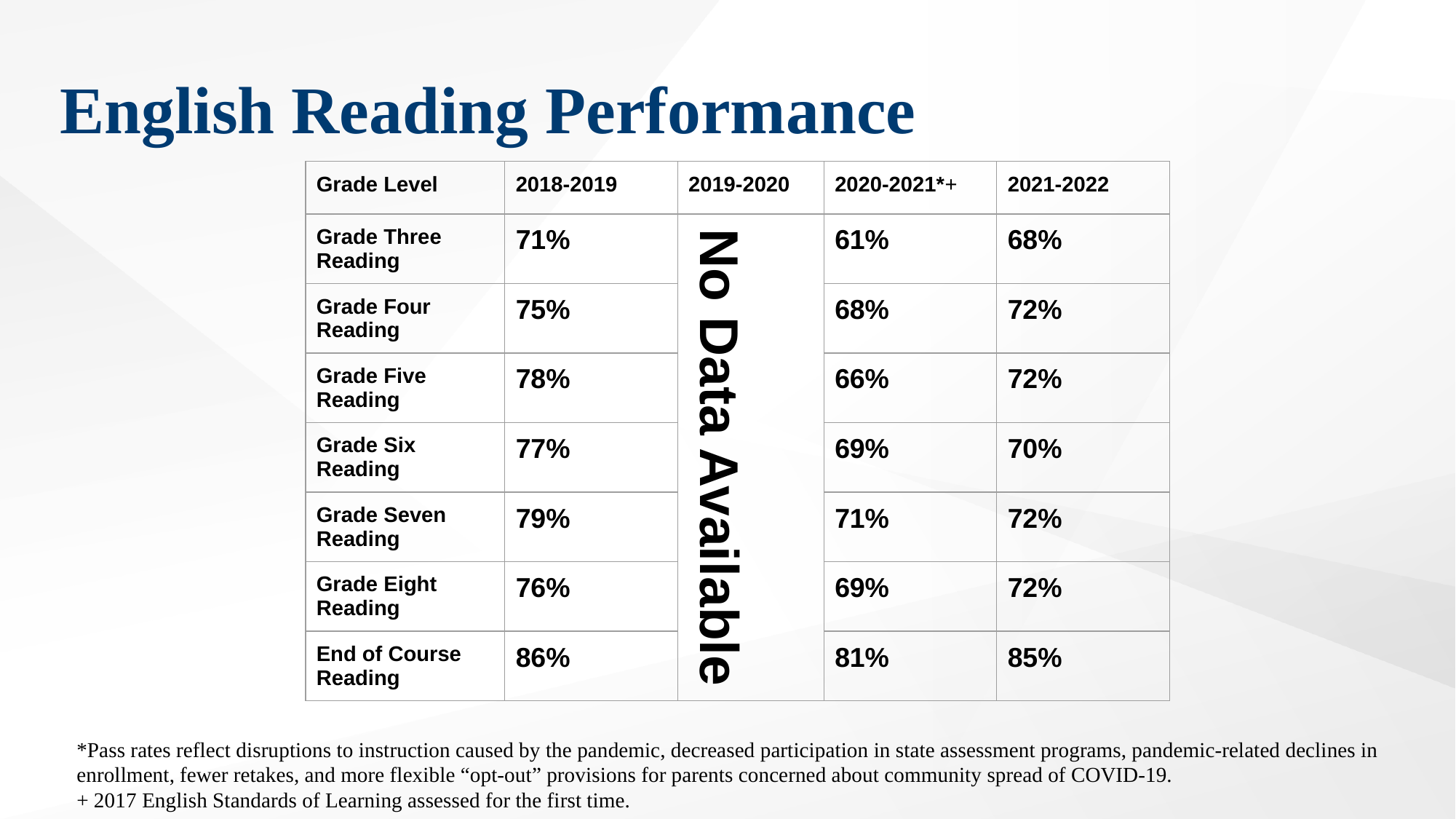

# English Reading Performance
| Grade Level | 2018-2019 | 2019-2020 | 2020-2021\*+ | 2021-2022 |
| --- | --- | --- | --- | --- |
| Grade Three Reading | 71% | No Data Available | 61% | 68% |
| Grade Four Reading | 75% |  | 68% | 72% |
| Grade Five Reading | 78% |  | 66% | 72% |
| Grade Six Reading | 77% |  | 69% | 70% |
| Grade Seven Reading | 79% |  | 71% | 72% |
| Grade Eight Reading | 76% |  | 69% | 72% |
| End of Course Reading | 86% |  | 81% | 85% |
*Pass rates reflect disruptions to instruction caused by the pandemic, decreased participation in state assessment programs, pandemic-related declines in enrollment, fewer retakes, and more flexible “opt-out” provisions for parents concerned about community spread of COVID-19.
+ 2017 English Standards of Learning assessed for the first time.